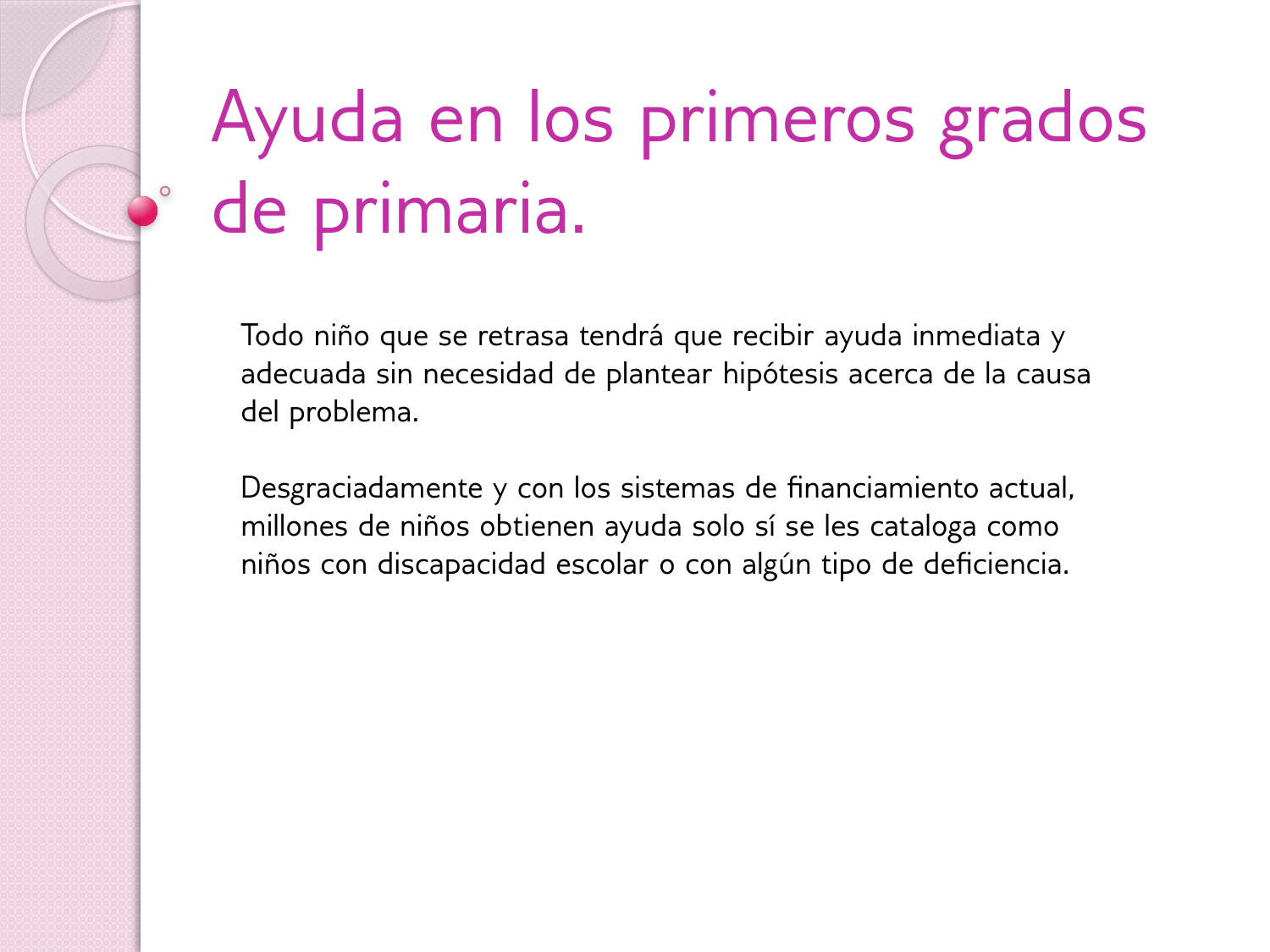

# Ayuda en los primeros grados de primaria.
Todo niño que se retrasa tendrá que recibir ayuda inmediata y adecuada sin necesidad de plantear hipótesis acerca de la causa del problema.

Desgraciadamente y con los sistemas de financiamiento actual, millones de niños obtienen ayuda solo sí se les cataloga como niños con discapacidad escolar o con algún tipo de deficiencia.